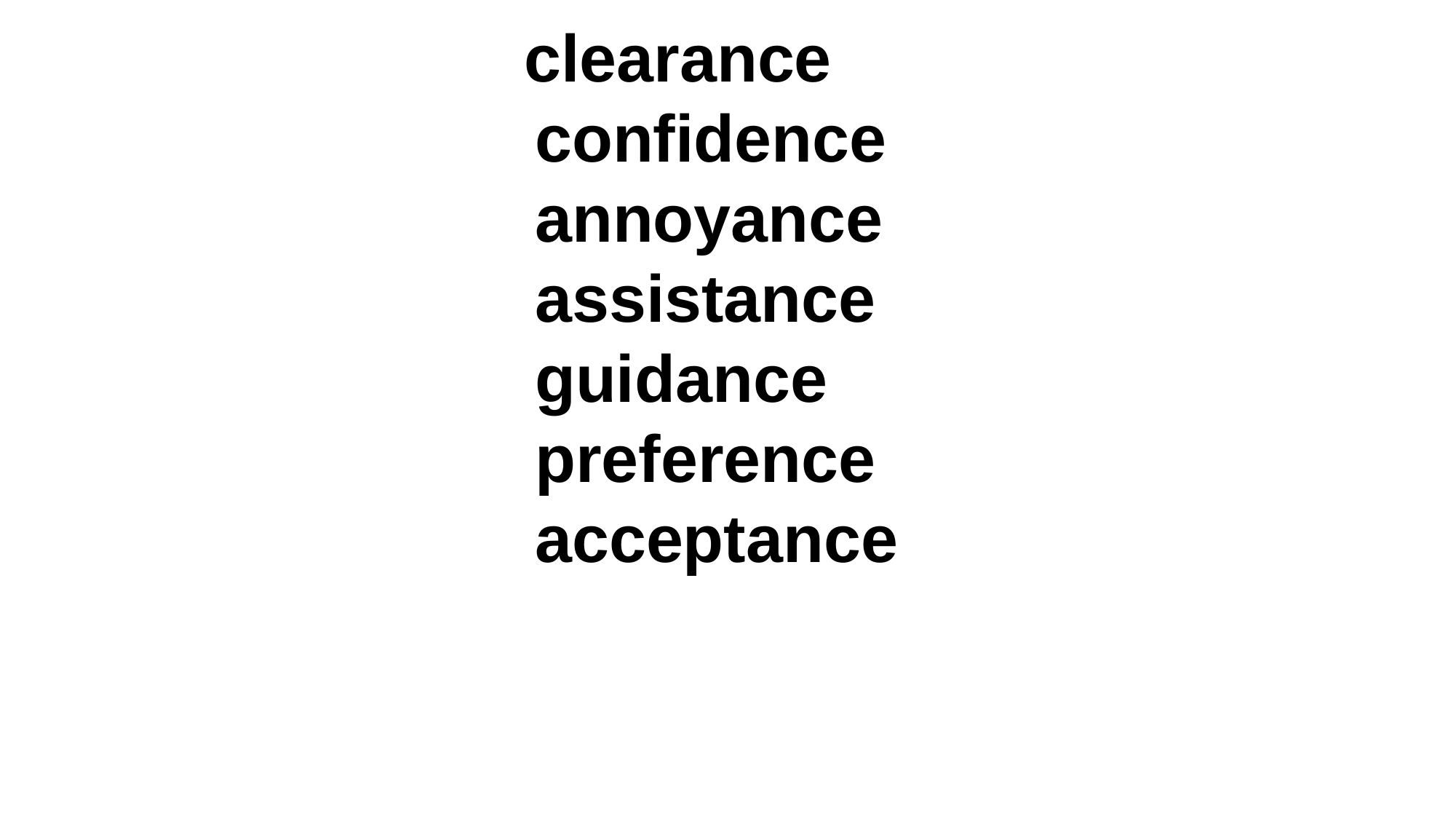

clearance
 confidence
 annoyance
 assistance
 guidance
 preference
 acceptance